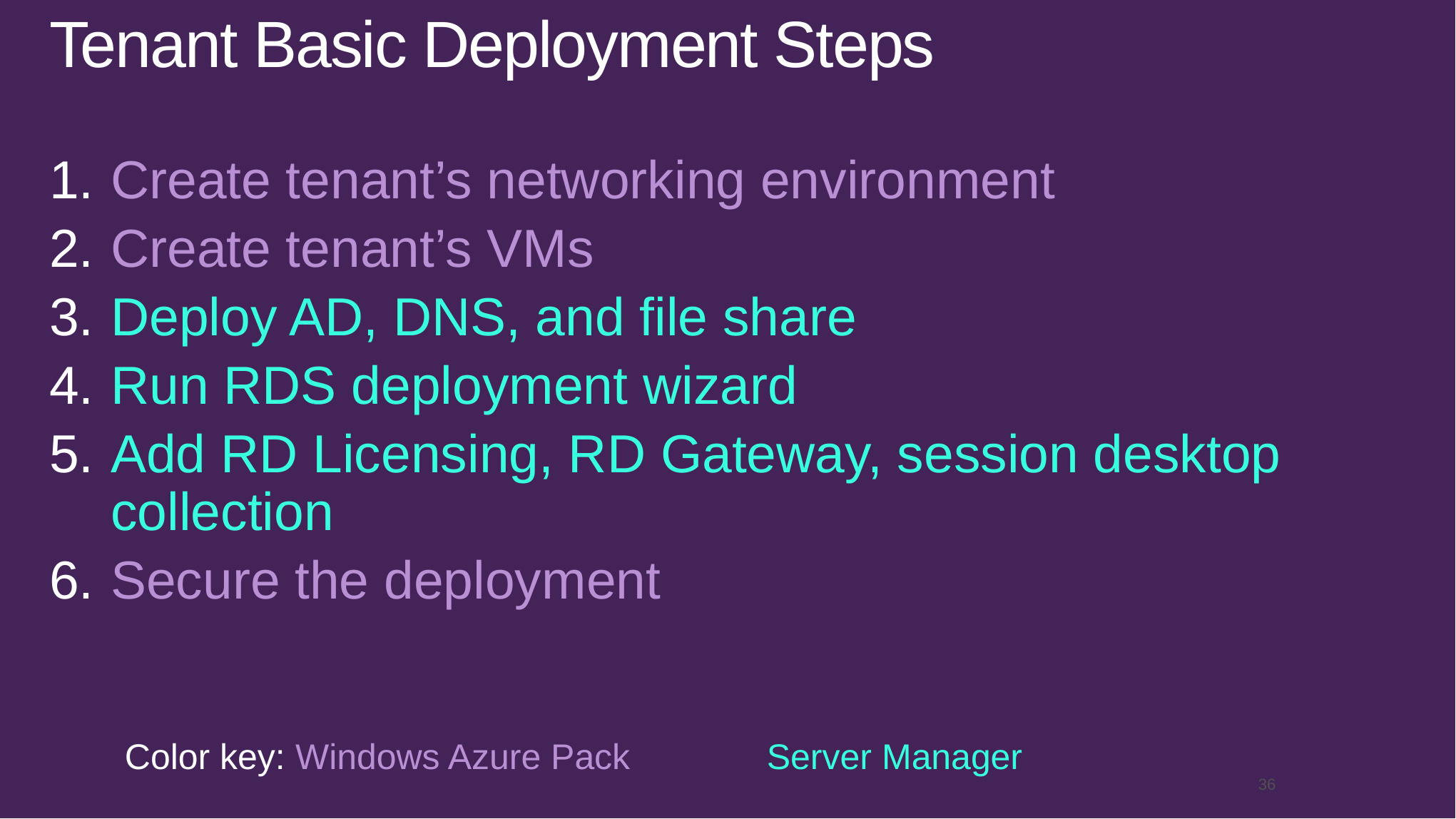

# Tenant Basic Deployment Steps
Create tenant’s networking environment
Create tenant’s VMs
Deploy AD, DNS, and file share
Run RDS deployment wizard
Add RD Licensing, RD Gateway, session desktop collection
Secure the deployment
Color key: Windows Azure Pack		Server Manager
36